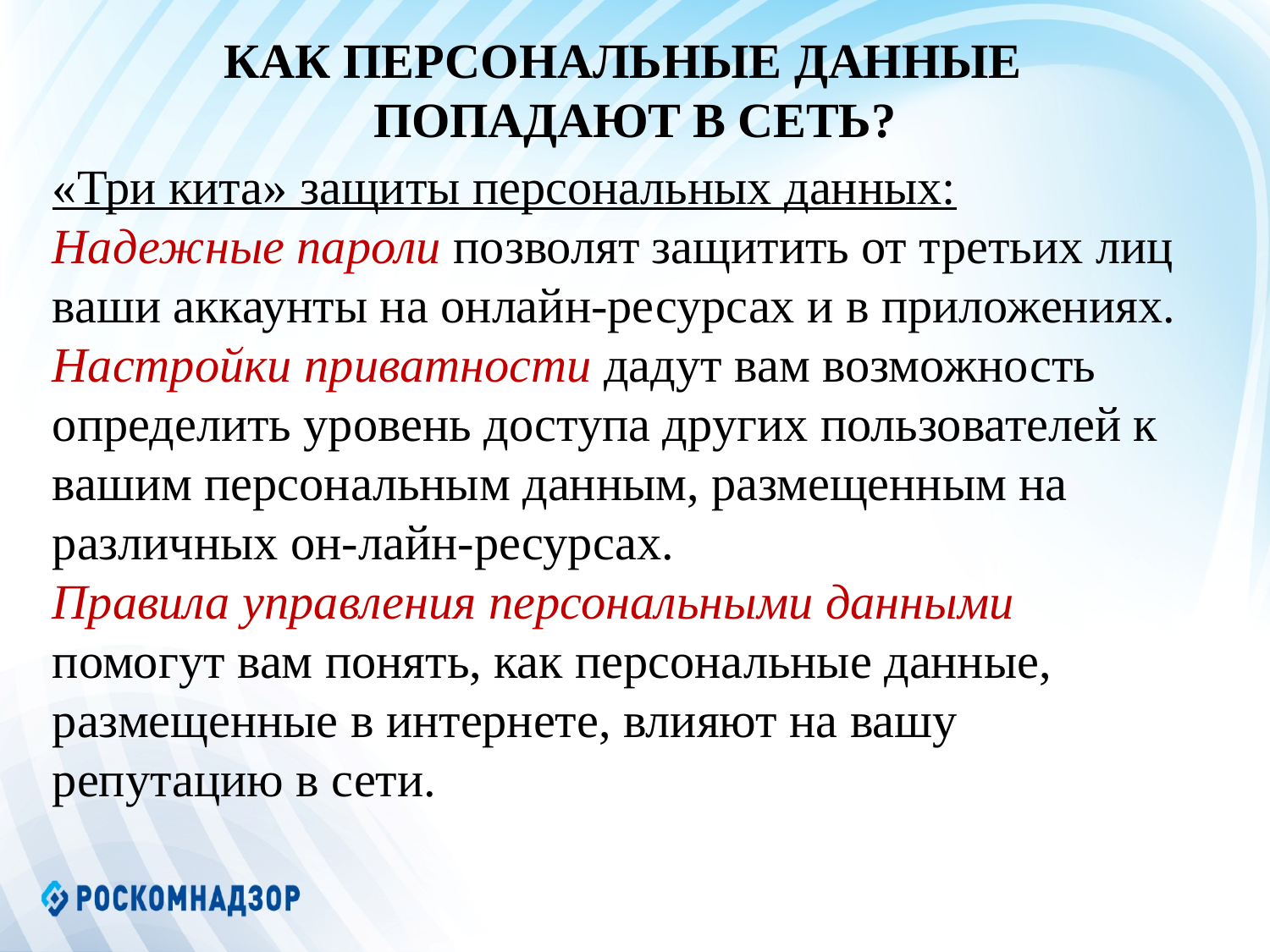

# КАК ПЕРСОНАЛЬНЫЕ ДАННЫЕ ПОПАДАЮТ В СЕТЬ?
«Три кита» защиты персональных данных:
Надежные пароли позволят защитить от третьих лиц ваши аккаунты на онлайн-ресурсах и в приложениях.
Настройки приватности дадут вам возможность определить уровень доступа других пользователей к вашим персональным данным, размещенным на различных он-лайн-ресурсах.
Правила управления персональными данными помогут вам понять, как персональные данные, размещенные в интернете, влияют на вашу репутацию в сети.